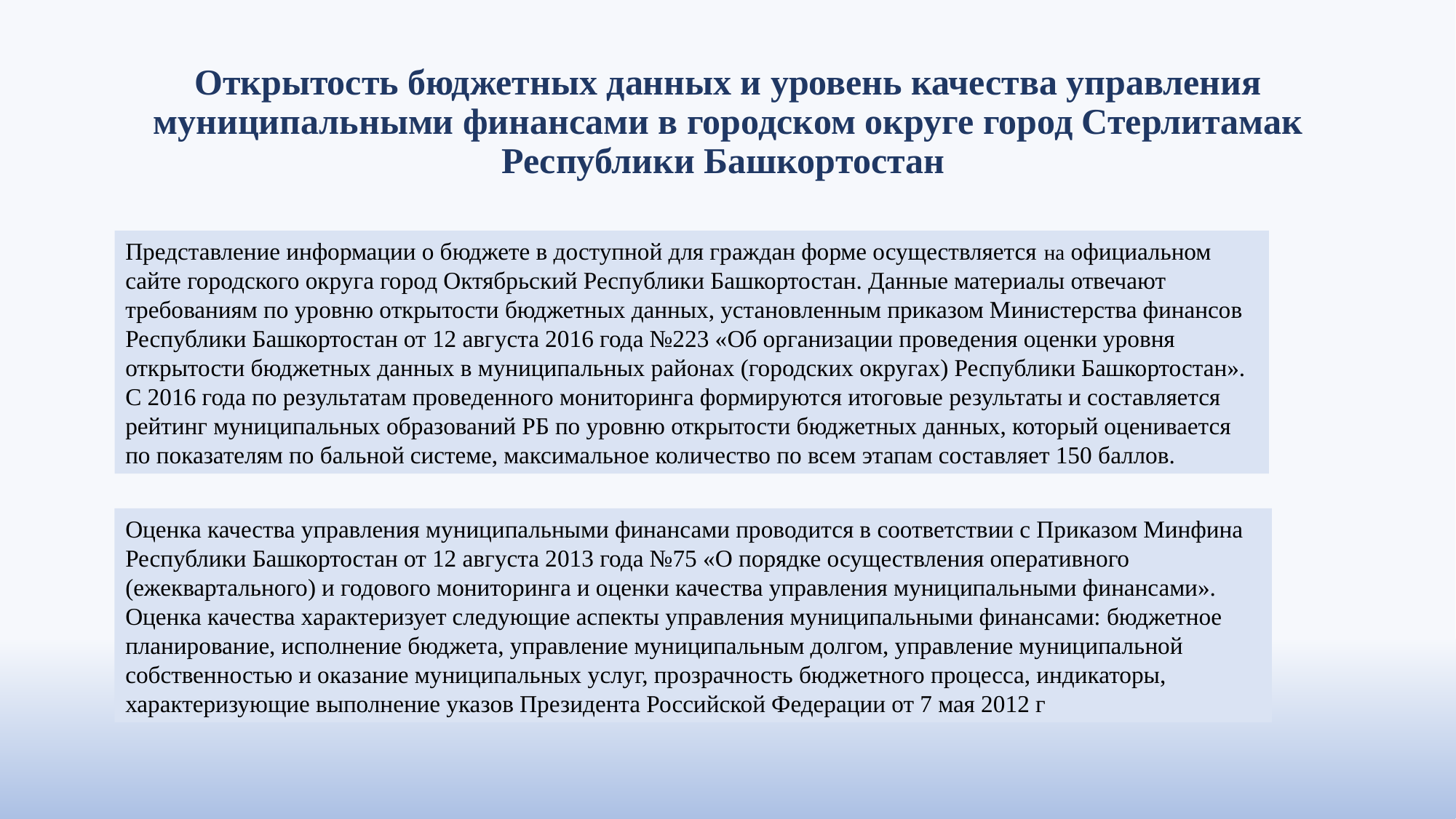

# Открытость бюджетных данных и уровень качества управления муниципальными финансами в городском округе город Стерлитамак Республики Башкортостан
Представление информации о бюджете в доступной для граждан форме осуществляется на официальном сайте городского округа город Октябрьский Республики Башкортостан. Данные материалы отвечают требованиям по уровню открытости бюджетных данных, установленным приказом Министерства финансов Республики Башкортостан от 12 августа 2016 года №223 «Об организации проведения оценки уровня открытости бюджетных данных в муниципальных районах (городских округах) Республики Башкортостан». С 2016 года по результатам проведенного мониторинга формируются итоговые результаты и составляется рейтинг муниципальных образований РБ по уровню открытости бюджетных данных, который оценивается по показателям по бальной системе, максимальное количество по всем этапам составляет 150 баллов.
Оценка качества управления муниципальными финансами проводится в соответствии с Приказом Минфина Республики Башкортостан от 12 августа 2013 года №75 «О порядке осуществления оперативного (ежеквартального) и годового мониторинга и оценки качества управления муниципальными финансами». Оценка качества характеризует следующие аспекты управления муниципальными финансами: бюджетное планирование, исполнение бюджета, управление муниципальным долгом, управление муниципальной собственностью и оказание муниципальных услуг, прозрачность бюджетного процесса, индикаторы, характеризующие выполнение указов Президента Российской Федерации от 7 мая 2012 г